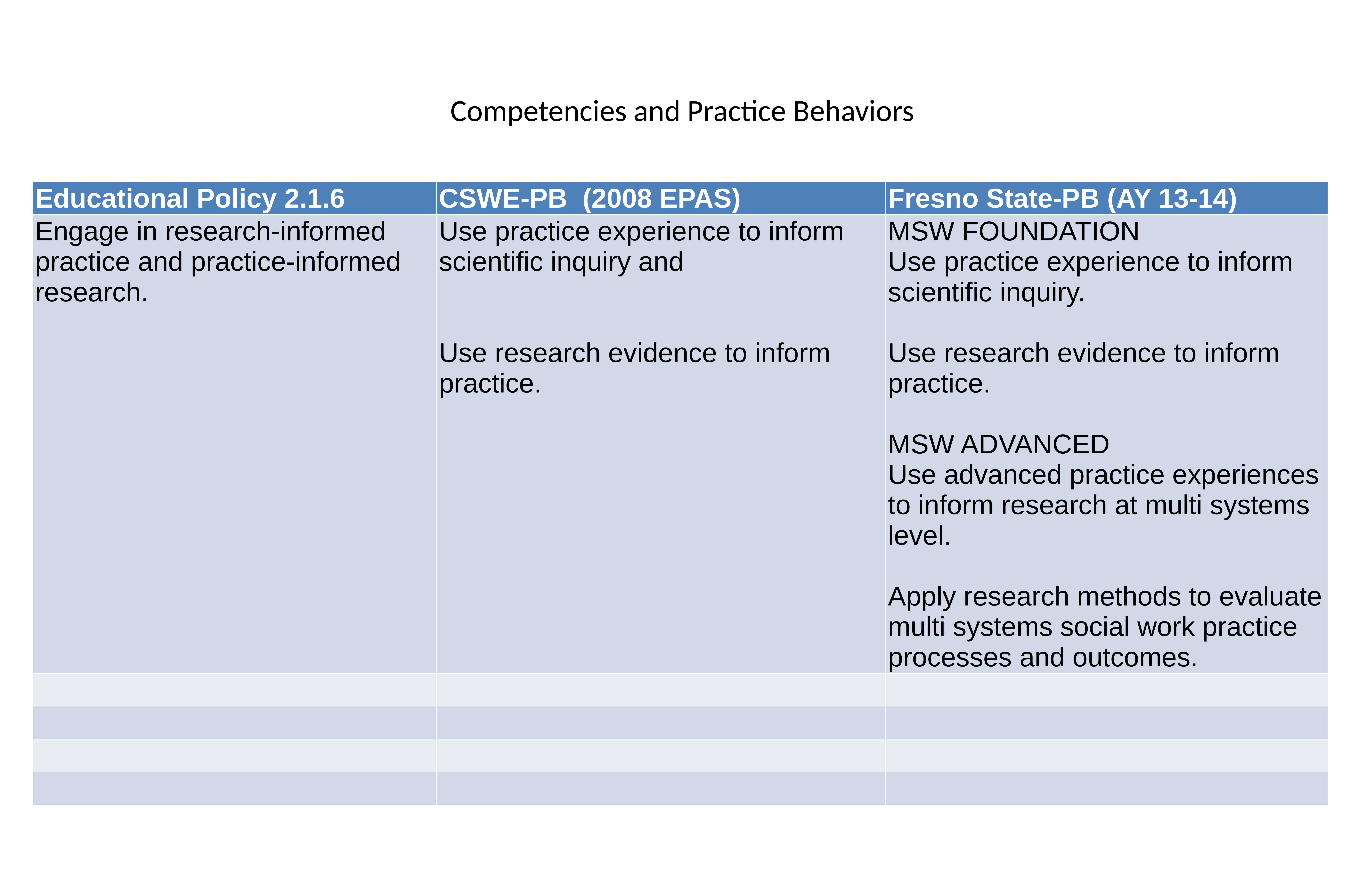

# Competencies and Practice Behaviors
| Educational Policy 2.1.6 | CSWE-PB  (2008 EPAS) | Fresno State-PB (AY 13-14) |
| --- | --- | --- |
| Engage in research-informed practice and practice-informed research. | Use practice experience to inform scientific inquiry and Use research evidence to inform practice. | MSW FOUNDATION Use practice experience to inform scientific inquiry. Use research evidence to inform practice.  MSW ADVANCED Use advanced practice experiences to inform research at multi systems level. Apply research methods to evaluate multi systems social work practice processes and outcomes. |
|  |  |  |
|  |  |  |
|  |  |  |
|  |  |  |